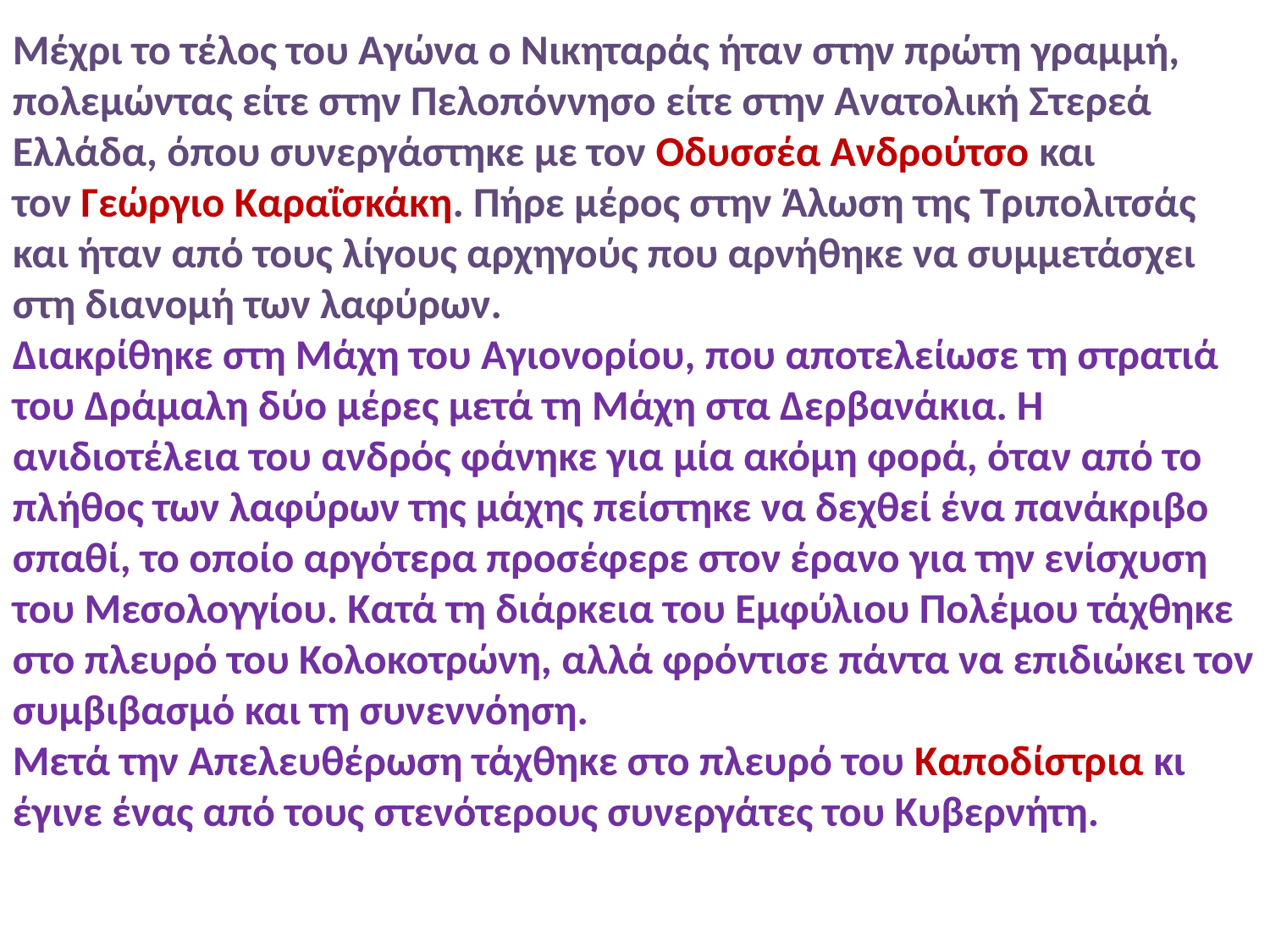

Μέχρι το τέλος του Αγώνα ο Νικηταράς ήταν στην πρώτη γραμμή, πολεμώντας είτε στην Πελοπόννησο είτε στην Ανατολική Στερεά Ελλάδα, όπου συνεργάστηκε με τον Οδυσσέα Ανδρούτσο και τον Γεώργιο Καραΐσκάκη. Πήρε μέρος στην Άλωση της Τριπολιτσάς και ήταν από τους λίγους αρχηγούς που αρνήθηκε να συμμετάσχει στη διανομή των λαφύρων.
Διακρίθηκε στη Μάχη του Αγιονορίου, που αποτελείωσε τη στρατιά του Δράμαλη δύο μέρες μετά τη Μάχη στα Δερβανάκια. Η ανιδιοτέλεια του ανδρός φάνηκε για μία ακόμη φορά, όταν από το πλήθος των λαφύρων της μάχης πείστηκε να δεχθεί ένα πανάκριβο σπαθί, το οποίο αργότερα προσέφερε στον έρανο για την ενίσχυση του Μεσολογγίου. Κατά τη διάρκεια του Εμφύλιου Πολέμου τάχθηκε στο πλευρό του Κολοκοτρώνη, αλλά φρόντισε πάντα να επιδιώκει τον συμβιβασμό και τη συνεννόηση.
Μετά την Απελευθέρωση τάχθηκε στο πλευρό του Καποδίστρια κι έγινε ένας από τους στενότερους συνεργάτες του Κυβερνήτη.